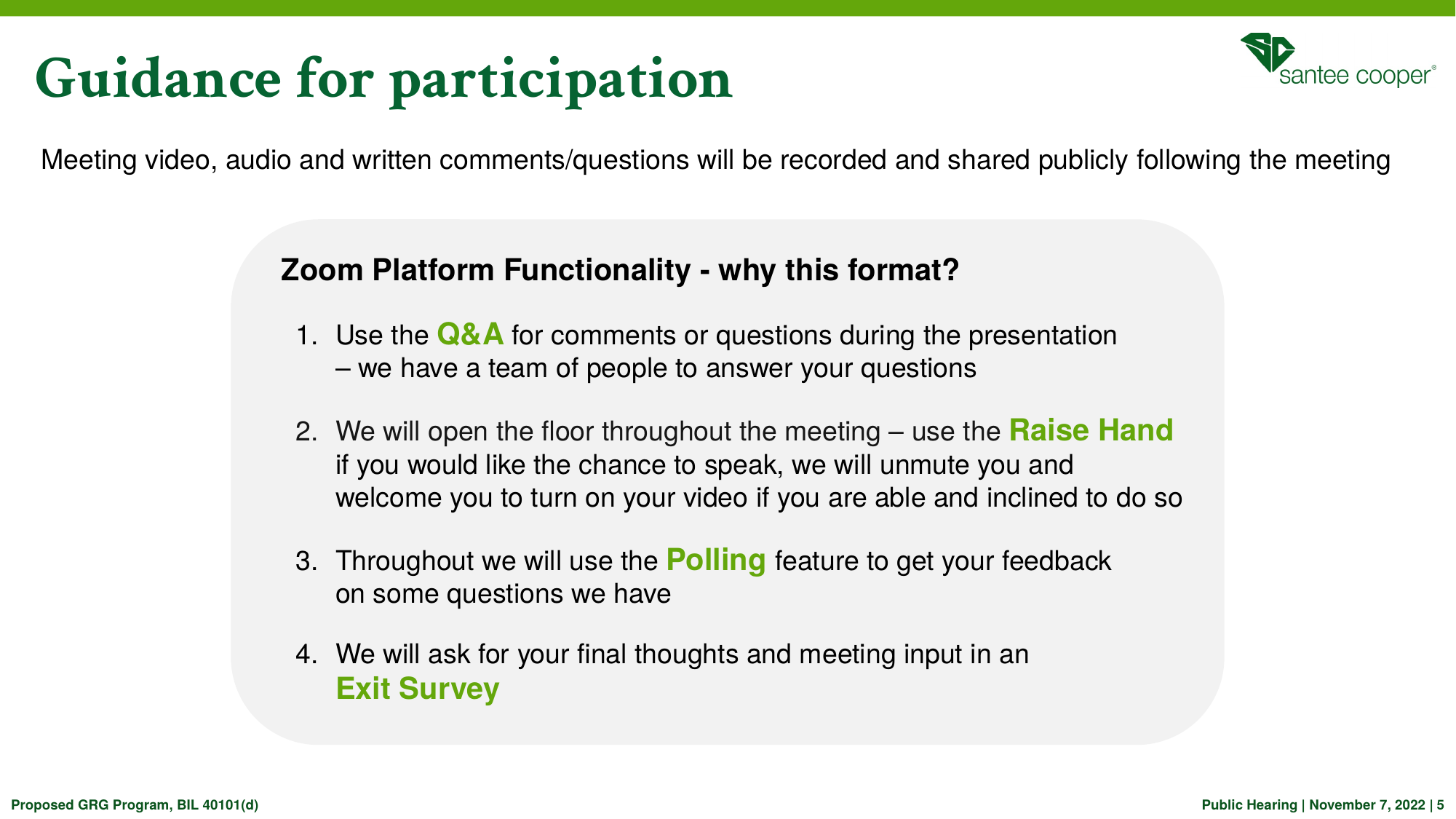

# Guidance for participation
Meeting video, audio and written comments/questions will be recorded and shared publicly following the meeting
Zoom Platform Functionality - why this format?
Use the Q&A for comments or questions during the presentation
– we have a team of people to answer your questions
We will open the floor throughout the meeting – use the Raise Hand if you would like the chance to speak, we will unmute you and welcome you to turn on your video if you are able and inclined to do so
Throughout we will use the Polling feature to get your feedback
on some questions we have
We will ask for your final thoughts and meeting input in an
Exit Survey
Proposed GRG Program, BIL 40101(d)